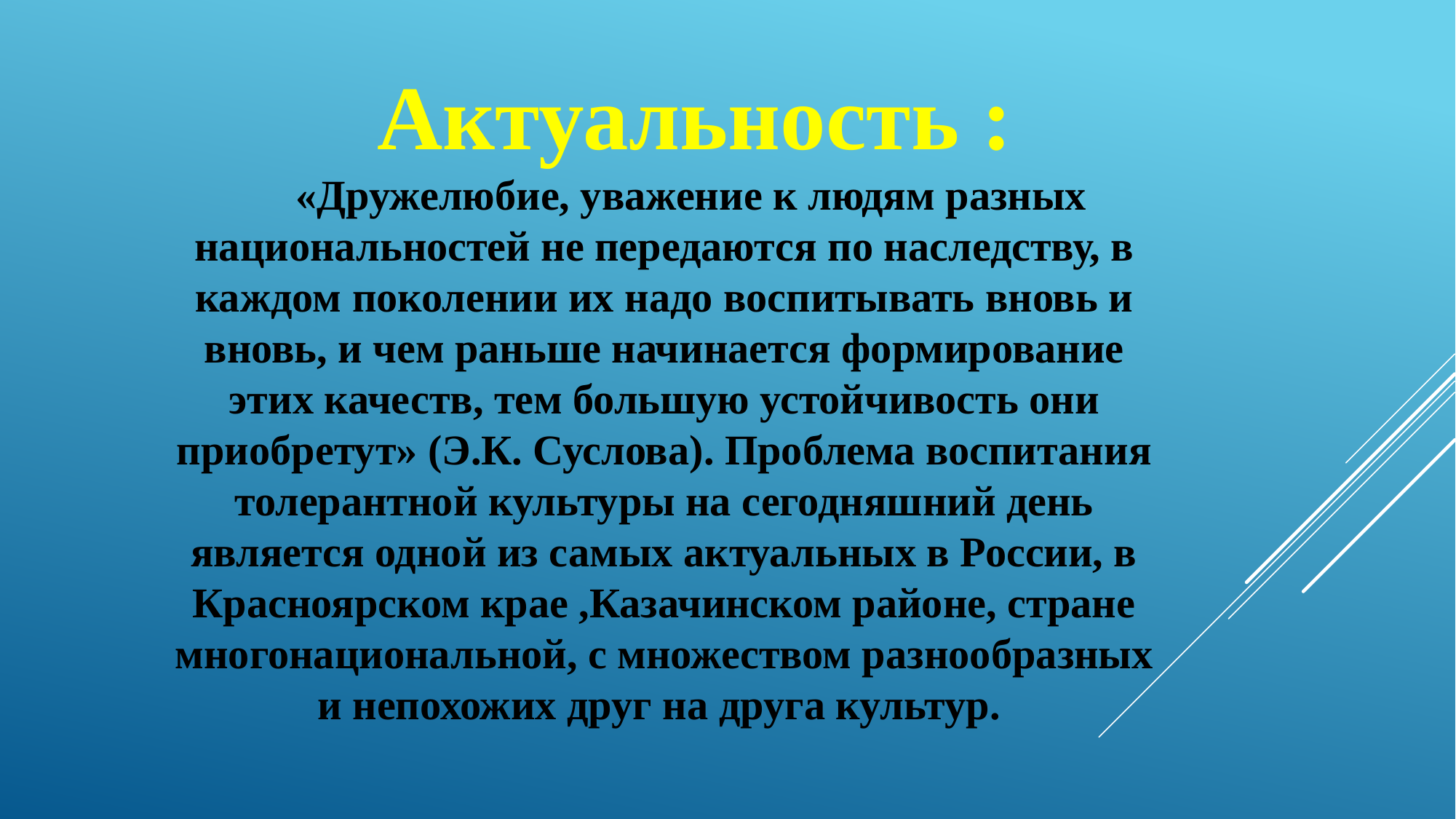

Актуальность :
«Дружелюбие, уважение к людям разных национальностей не передаются по наследству, в каждом поколении их надо воспитывать вновь и вновь, и чем раньше начинается формирование этих качеств, тем большую устойчивость они приобретут» (Э.К. Суслова). Проблема воспитания толерантной культуры на сегодняшний день является одной из самых актуальных в России, в Красноярском крае ,Казачинском районе, стране многонациональной, с множеством разнообразных и непохожих друг на друга культур.